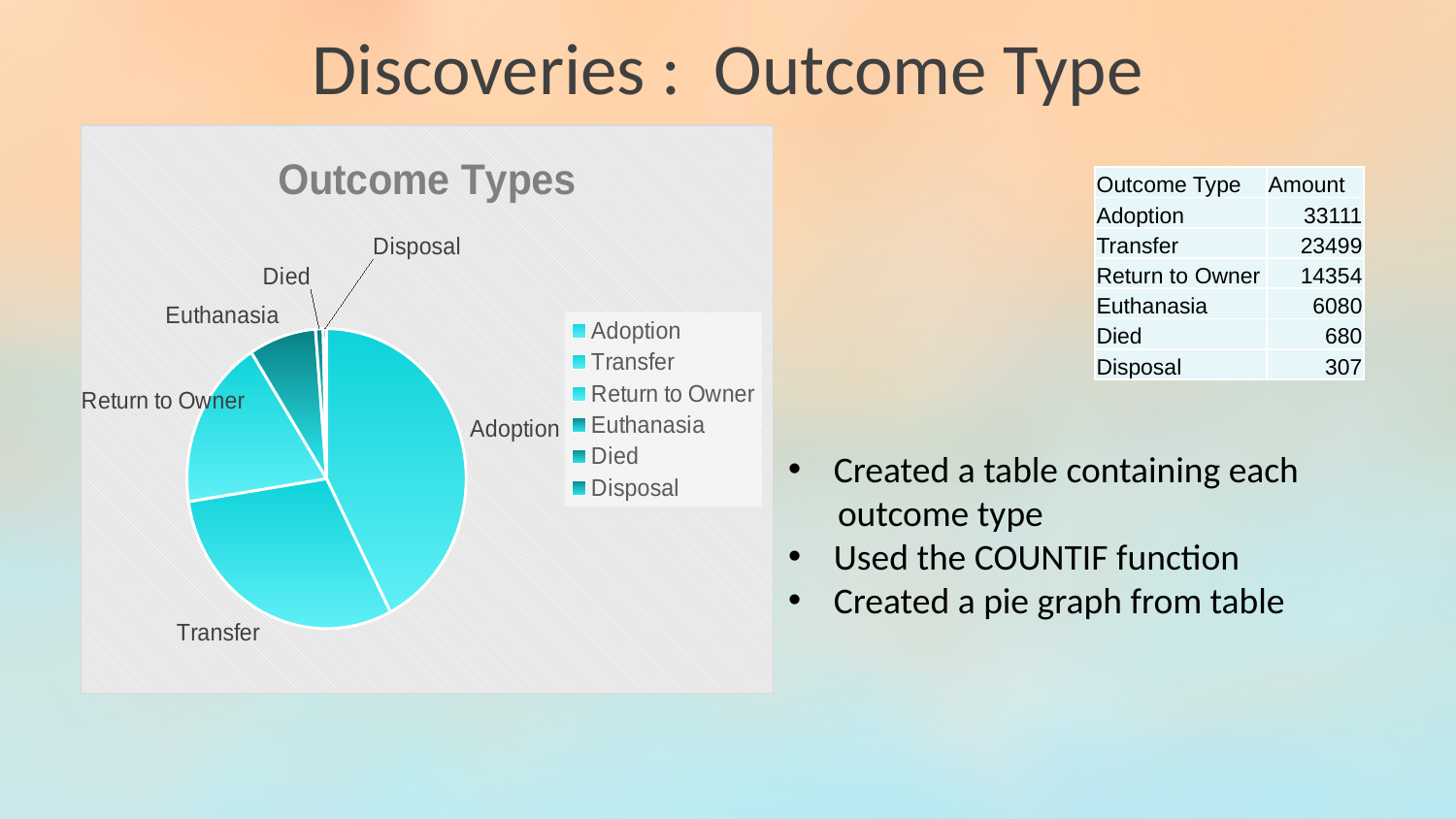

Discoveries :  Outcome Type

### Chart: Outcome Types

| Category | Amount |
|---|---|
| Adoption | 33111.0 |
| Transfer | 23499.0 |
| Return to Owner | 14354.0 |
| Euthanasia | 6080.0 |
| Died | 680.0 |
| Disposal | 307.0 |
| Outcome Type | Amount |
| --- | --- |
| Adoption | 33111 |
| Transfer | 23499 |
| Return to Owner | 14354 |
| Euthanasia | 6080 |
| Died | 680 |
| Disposal | 307 |

Created a table containing each
      outcome type
Used the COUNTIF function
Created a pie graph from table